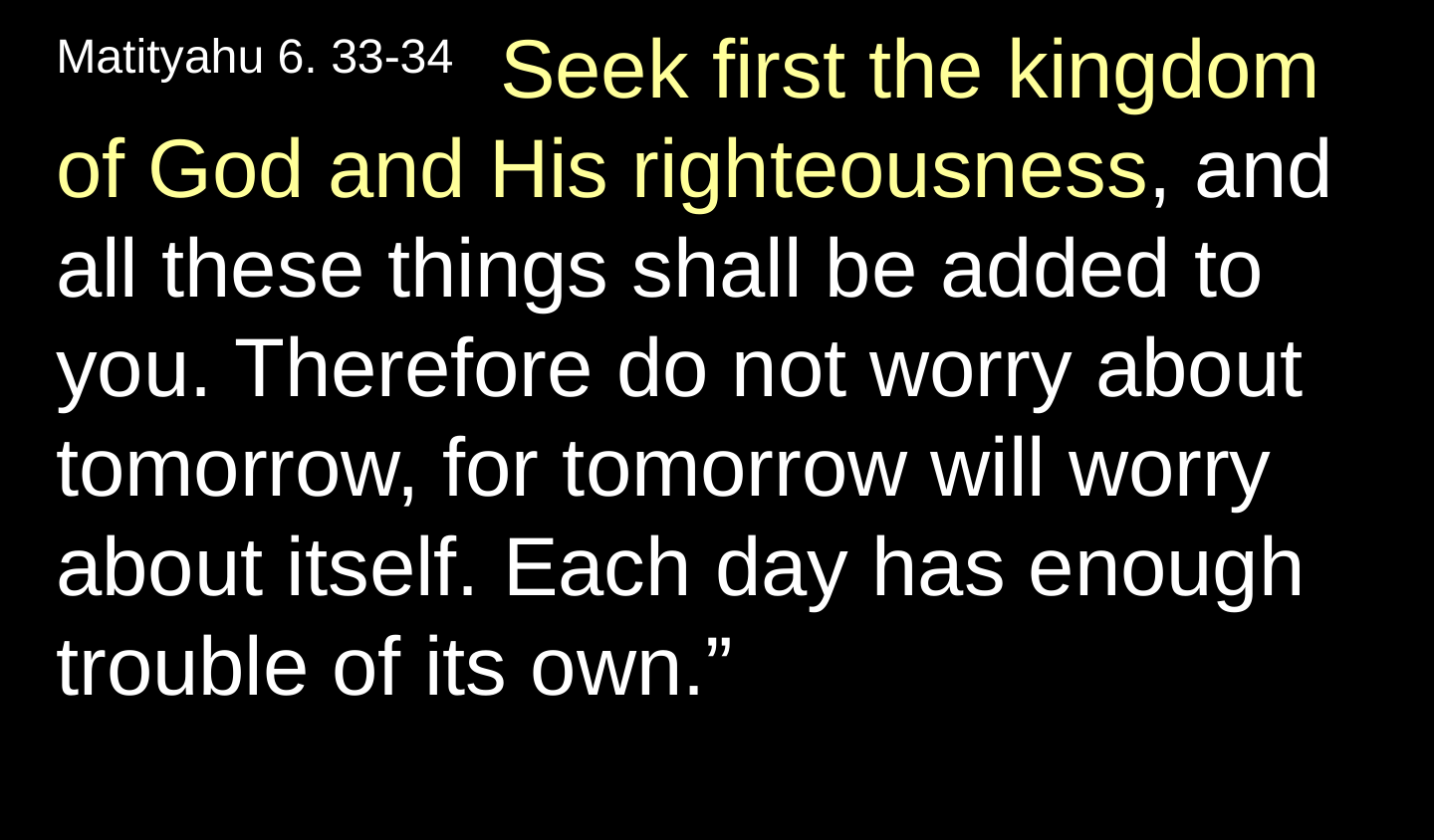

Matityahu 6. 33-34  Seek first the kingdom of God and His righteousness, and all these things shall be added to you. Therefore do not worry about tomorrow, for tomorrow will worry about itself. Each day has enough trouble of its own.”